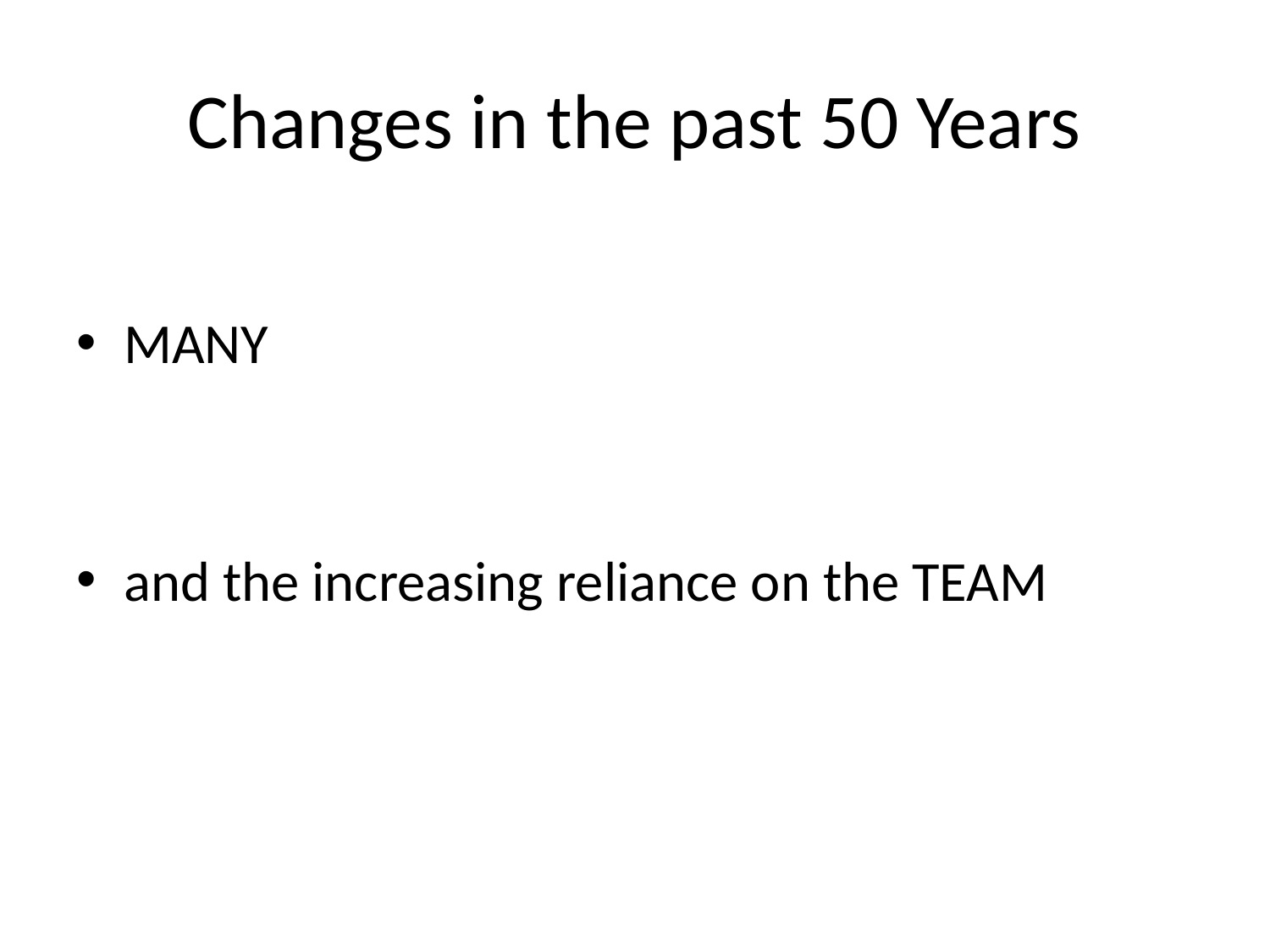

# Changes in the past 50 Years

MANY

and the increasing reliance on the TEAM